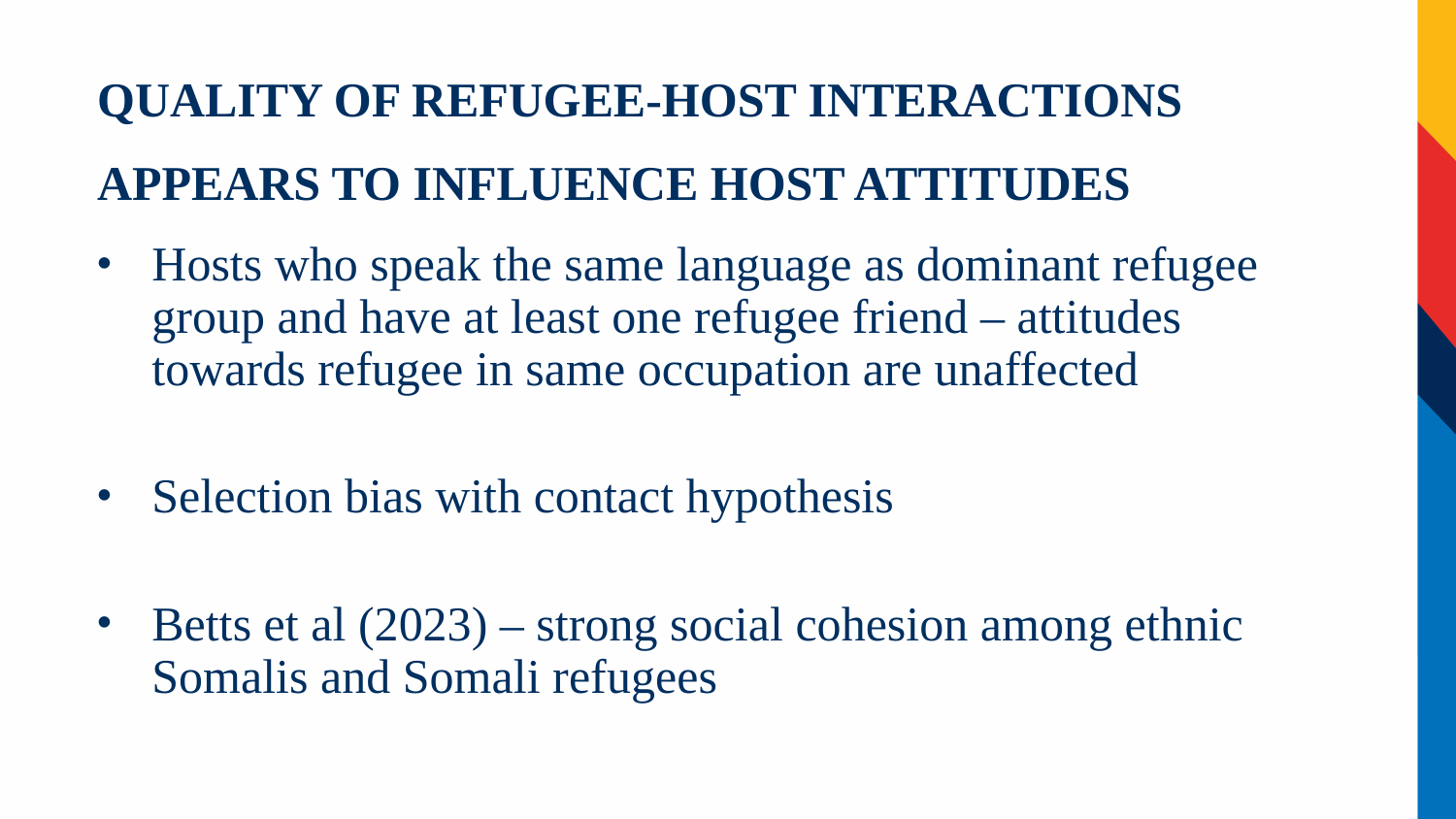

# Quality of refugee-host interactions appears to influence host attitudes
Hosts who speak the same language as dominant refugee group and have at least one refugee friend – attitudes towards refugee in same occupation are unaffected

Selection bias with contact hypothesis

Betts et al (2023) – strong social cohesion among ethnic Somalis and Somali refugees